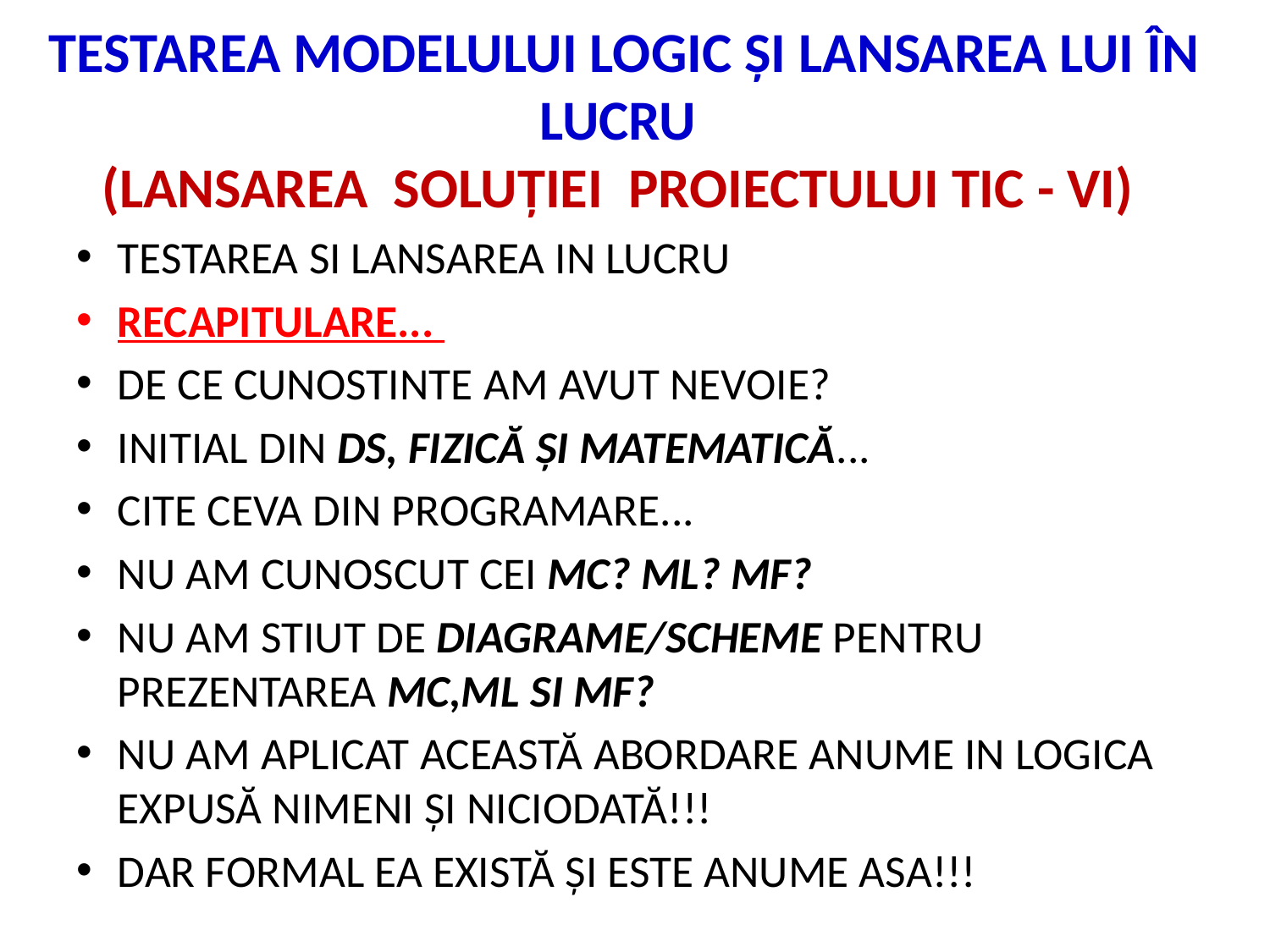

# TESTAREA MODELULUI LOGIC ȘI LANSAREA LUI ÎN LUCRU (LANSAREA  SOLUȚIEI  PROIECTULUI TIC - VI)
TESTAREA SI LANSAREA IN LUCRU
RECAPITULARE...
DE CE CUNOSTINTE AM AVUT NEVOIE?
INITIAL DIN DS, FIZICĂ ȘI MATEMATICĂ...
CITE CEVA DIN PROGRAMARE...
NU AM CUNOSCUT CEI MC? ML? MF?
NU AM STIUT DE DIAGRAME/SCHEME PENTRU PREZENTAREA MC,ML SI MF?
NU AM APLICAT ACEASTĂ ABORDARE ANUME IN LOGICA EXPUSĂ NIMENI ȘI NICIODATĂ!!!
DAR FORMAL EA EXISTĂ ȘI ESTE ANUME ASA!!!